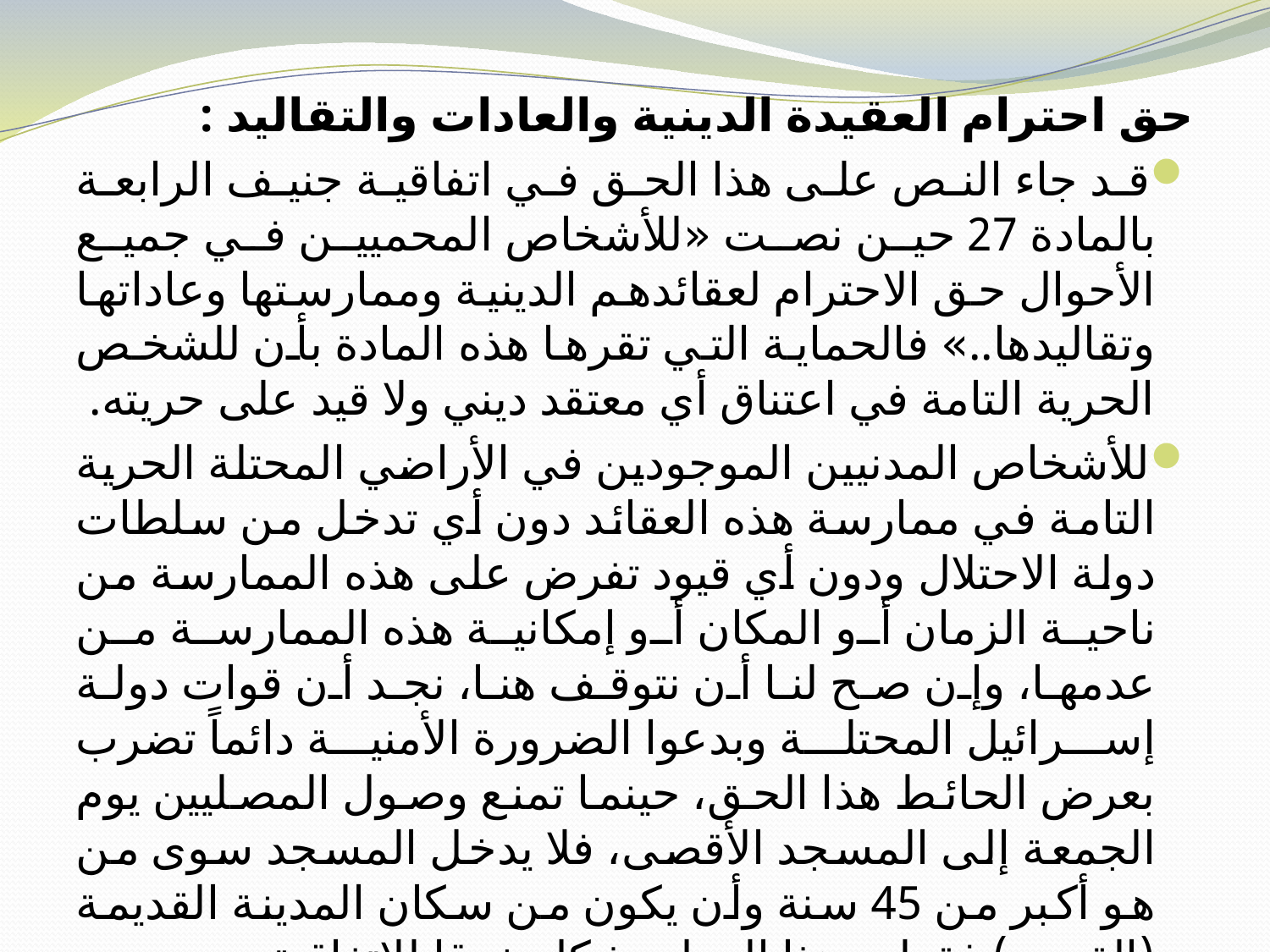

حق احترام العقيدة الدينية والعادات والتقاليد :
قد جاء النص على هذا الحق في اتفاقية جنيف الرابعة بالمادة 27 حين نصت «للأشخاص المحميين في جميع الأحوال حق الاحترام لعقائدهم الدينية وممارستها وعاداتها وتقاليدها..» فالحماية التي تقرها هذه المادة بأن للشخص الحرية التامة في اعتناق أي معتقد ديني ولا قيد على حريته.
للأشخاص المدنيين الموجودين في الأراضي المحتلة الحرية التامة في ممارسة هذه العقائد دون أي تدخل من سلطات دولة الاحتلال ودون أي قيود تفرض على هذه الممارسة من ناحية الزمان أو المكان أو إمكانية هذه الممارسة من عدمها، وإن صح لنا أن نتوقف هنا، نجد أن قوات دولة إسرائيل المحتلة وبدعوا الضرورة الأمنية دائماً تضرب بعرض الحائط هذا الحق، حينما تمنع وصول المصليين يوم الجمعة إلى المسجد الأقصى، فلا يدخل المسجد سوى من هو أكبر من 45 سنة وأن يكون من سكان المدينة القديمة (القدس) فقط، وهذا العمل يشكل خرقا للاتفاقية.